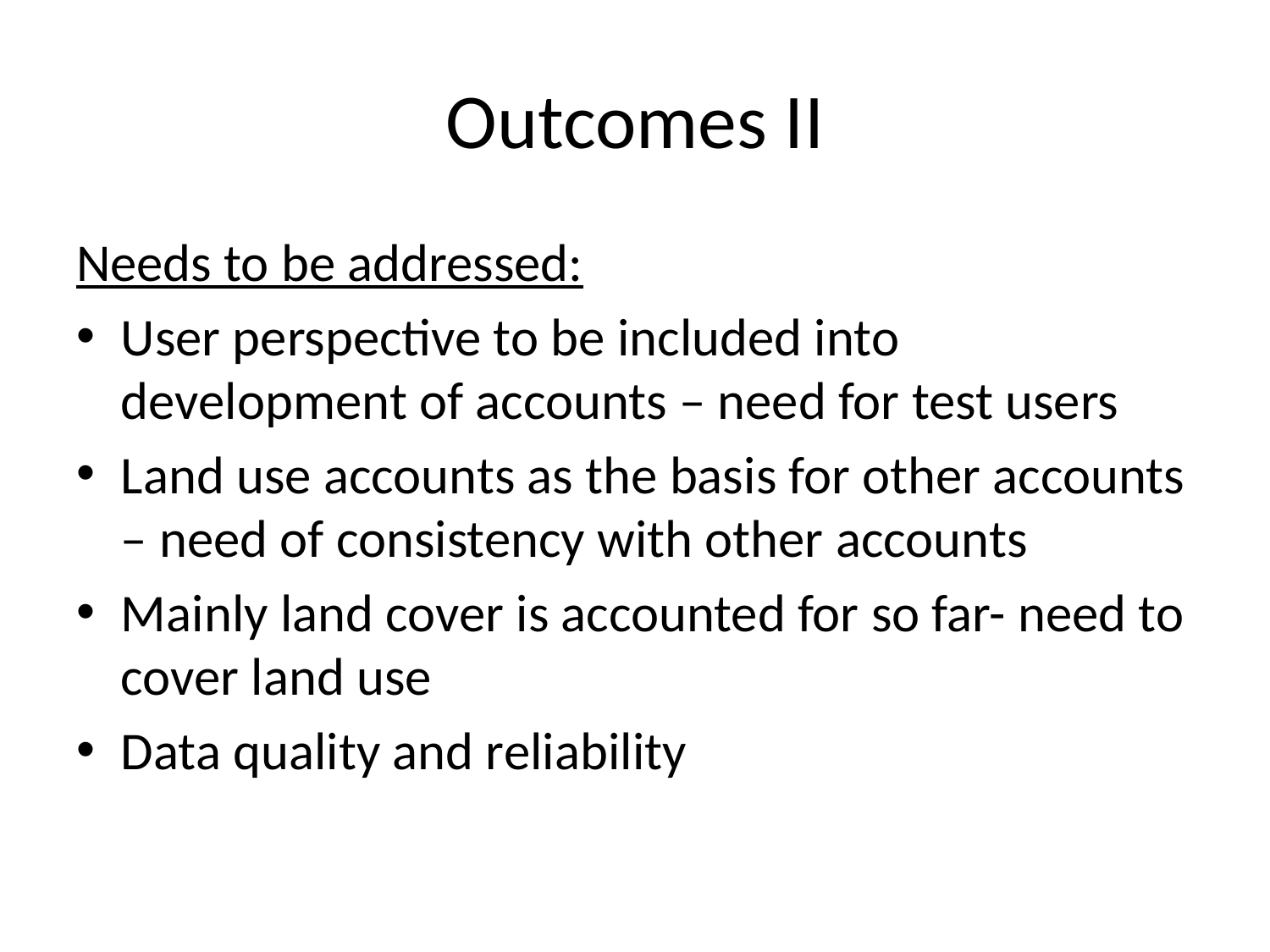

# Outcomes II
Needs to be addressed:
User perspective to be included into development of accounts – need for test users
Land use accounts as the basis for other accounts – need of consistency with other accounts
Mainly land cover is accounted for so far- need to cover land use
Data quality and reliability